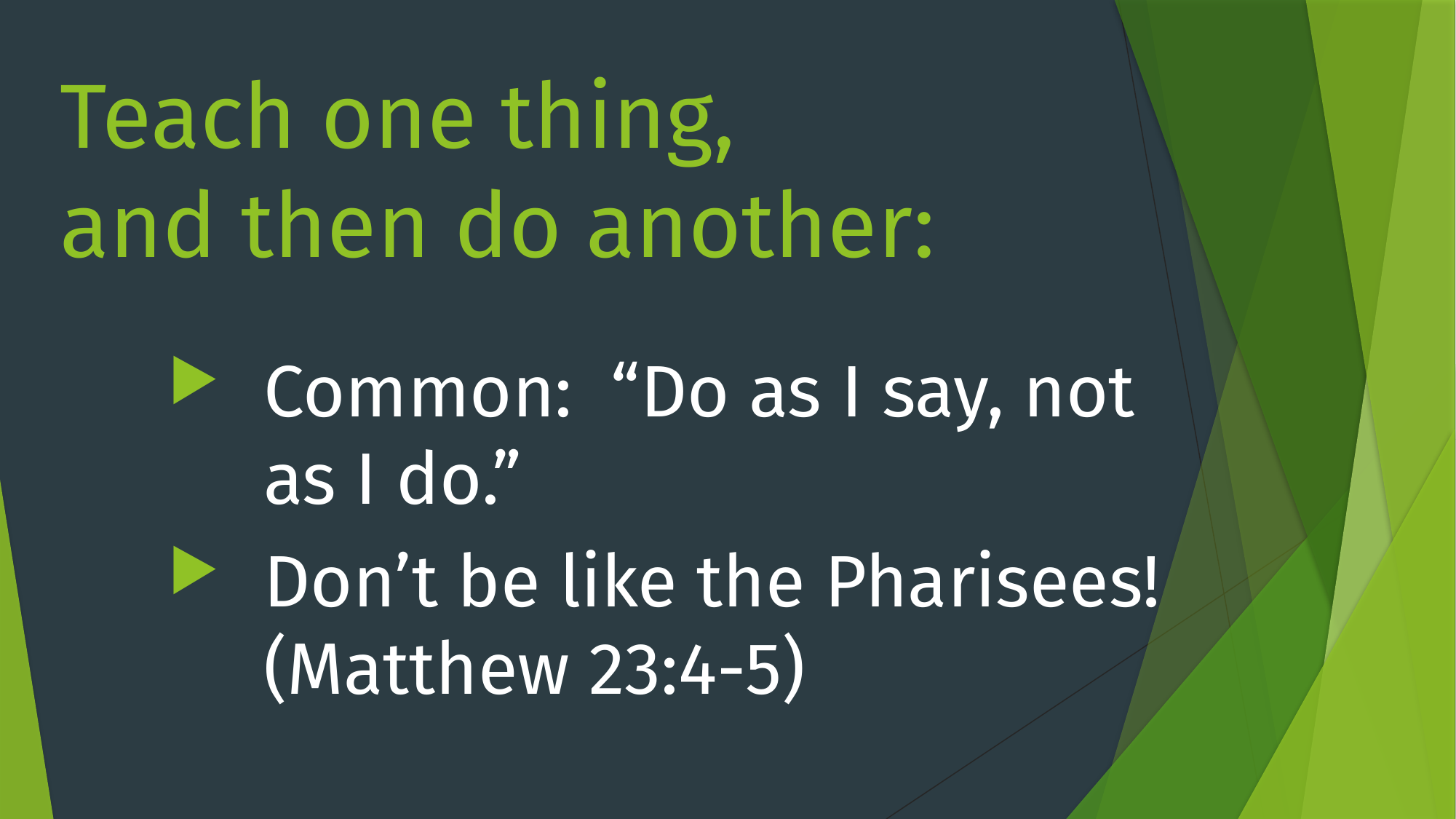

# Teach one thing,                    and then do another:
Common:  “Do as I say, not as I do.”
Don’t be like the Pharisees! (Matthew 23:4-5)